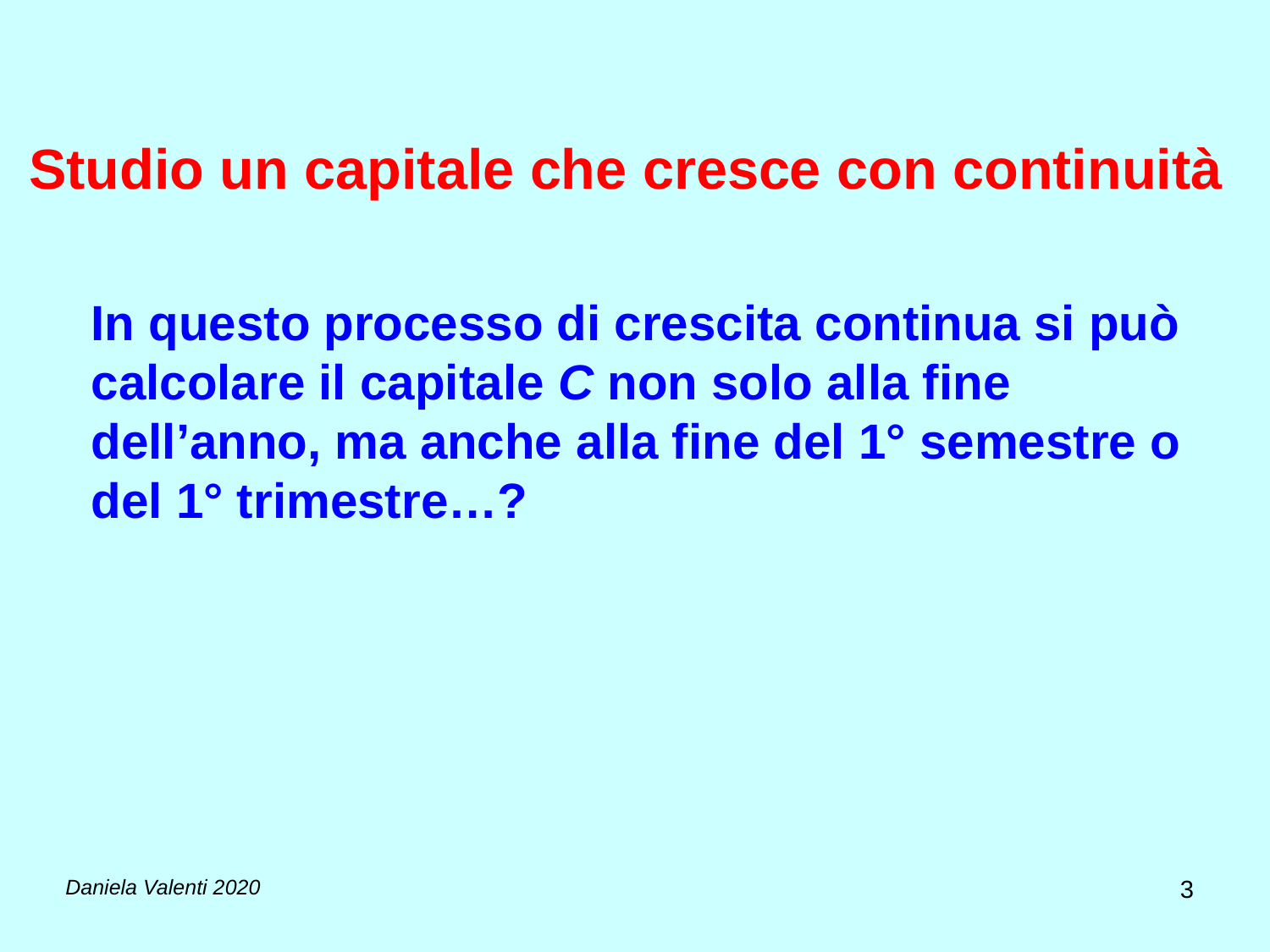

Studio un capitale che cresce con continuità
In questo processo di crescita continua si può calcolare il capitale C non solo alla fine dell’anno, ma anche alla fine del 1° semestre o del 1° trimestre…?
3
Daniela Valenti 2020